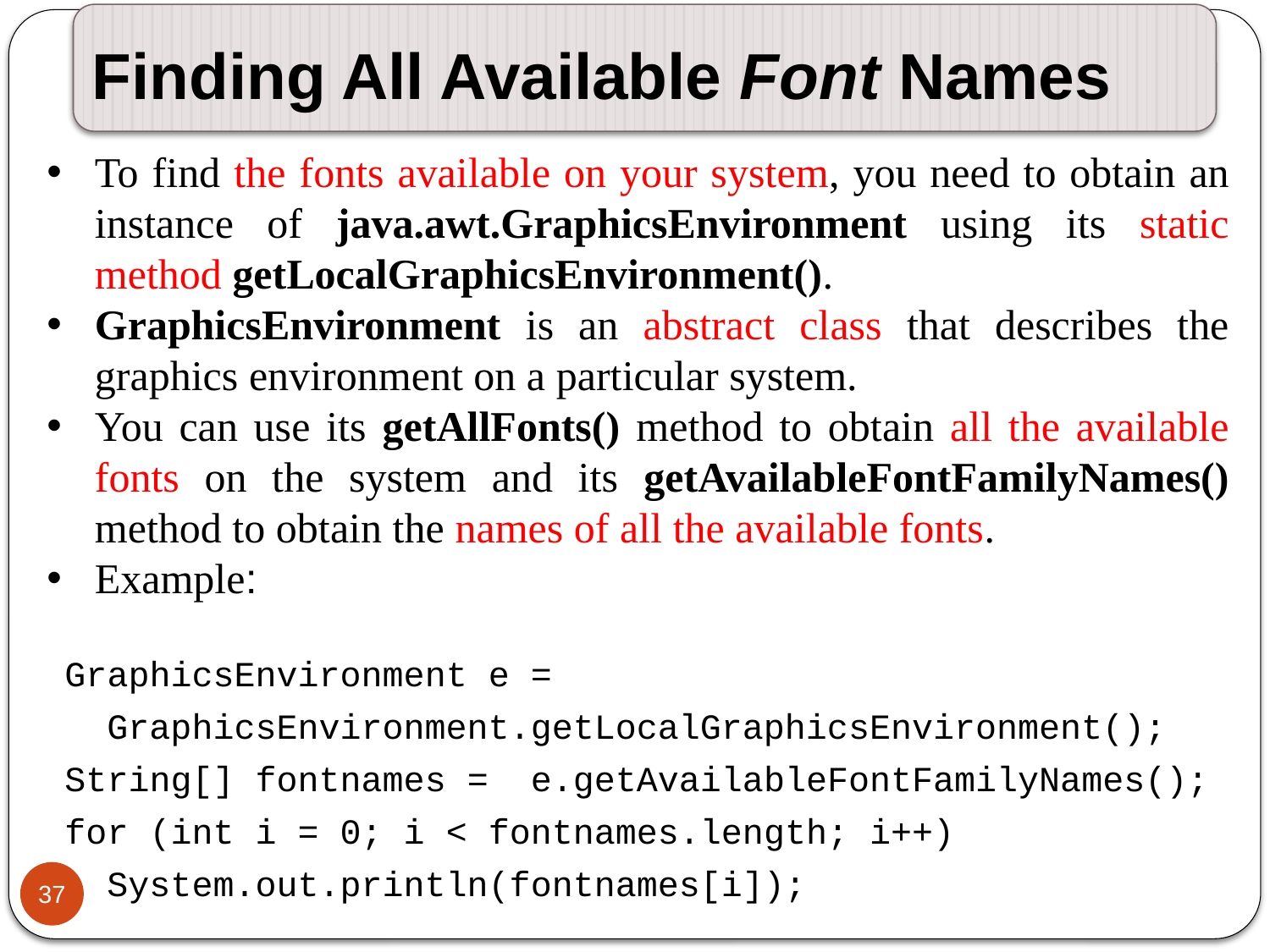

Finding All Available Font Names
To find the fonts available on your system, you need to obtain an instance of java.awt.GraphicsEnvironment using its static method getLocalGraphicsEnvironment().
GraphicsEnvironment is an abstract class that describes the graphics environment on a particular system.
You can use its getAllFonts() method to obtain all the available fonts on the system and its getAvailableFontFamilyNames() method to obtain the names of all the available fonts.
Example:
GraphicsEnvironment e =
  GraphicsEnvironment.getLocalGraphicsEnvironment();
String[] fontnames =  e.getAvailableFontFamilyNames();
for (int i = 0; i < fontnames.length; i++)
  System.out.println(fontnames[i]);

37